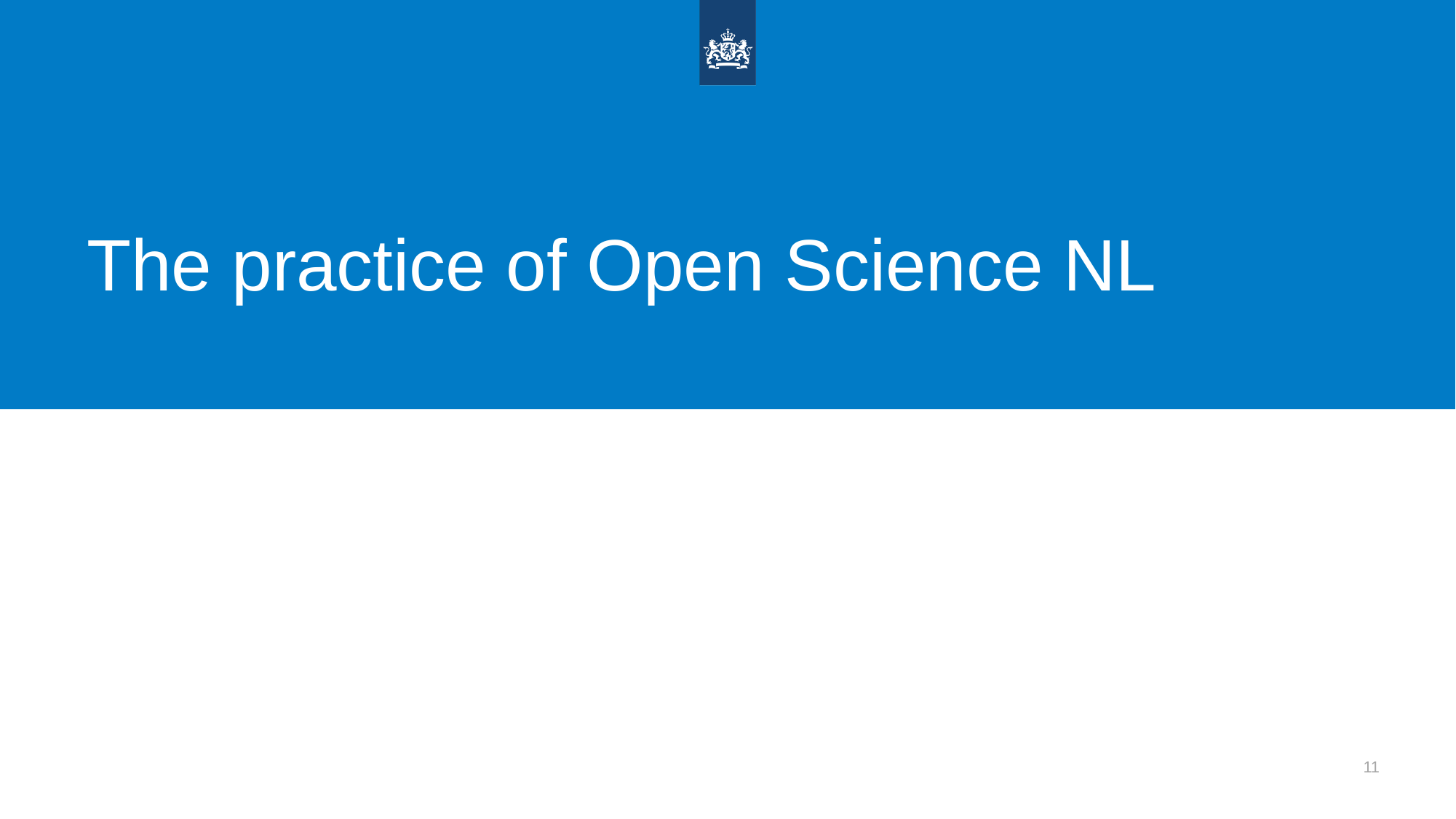

# The practice of Open Science NL

11